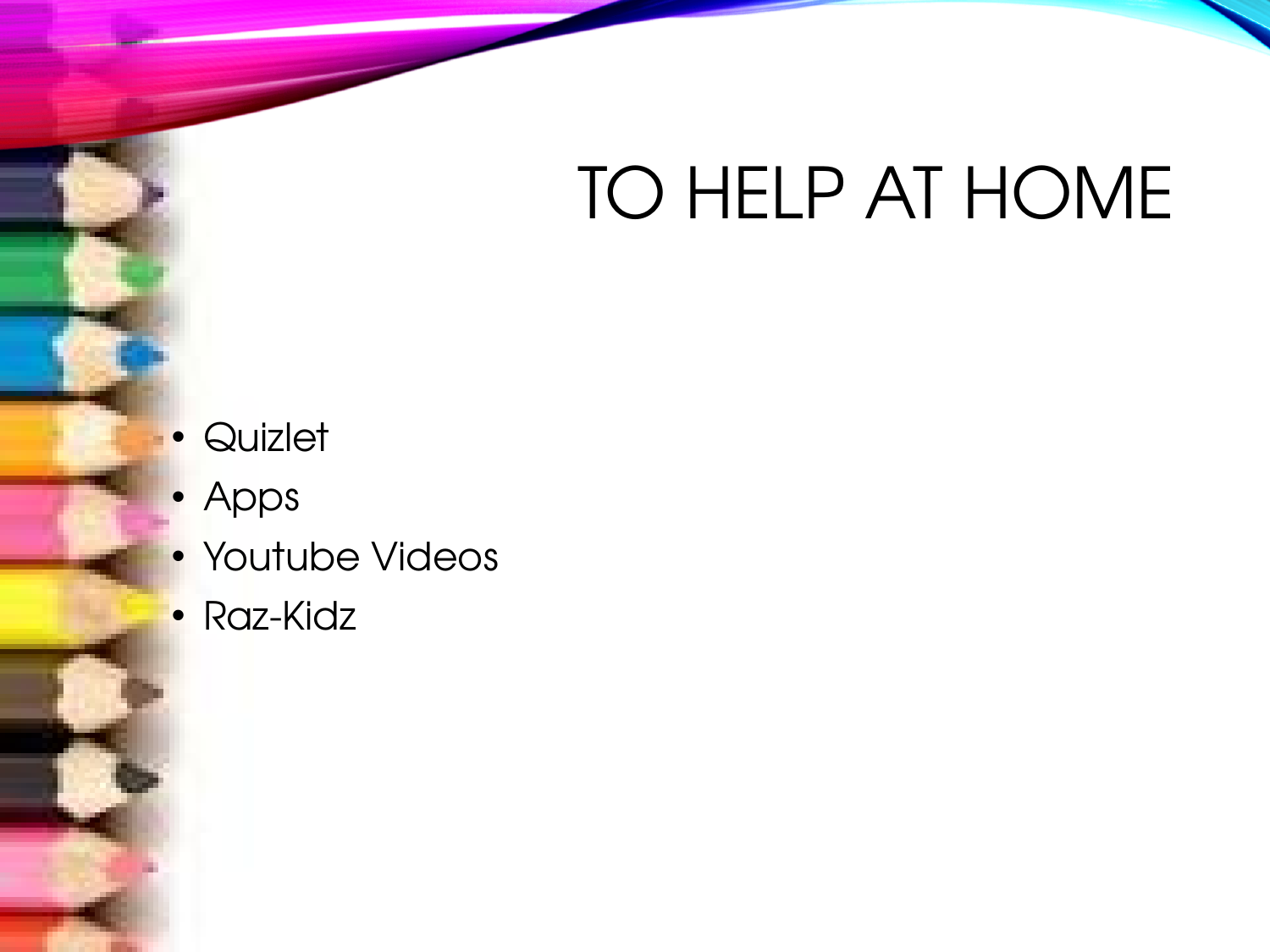

# To Help at Home

Quizlet
Apps
Youtube Videos
Raz-Kidz